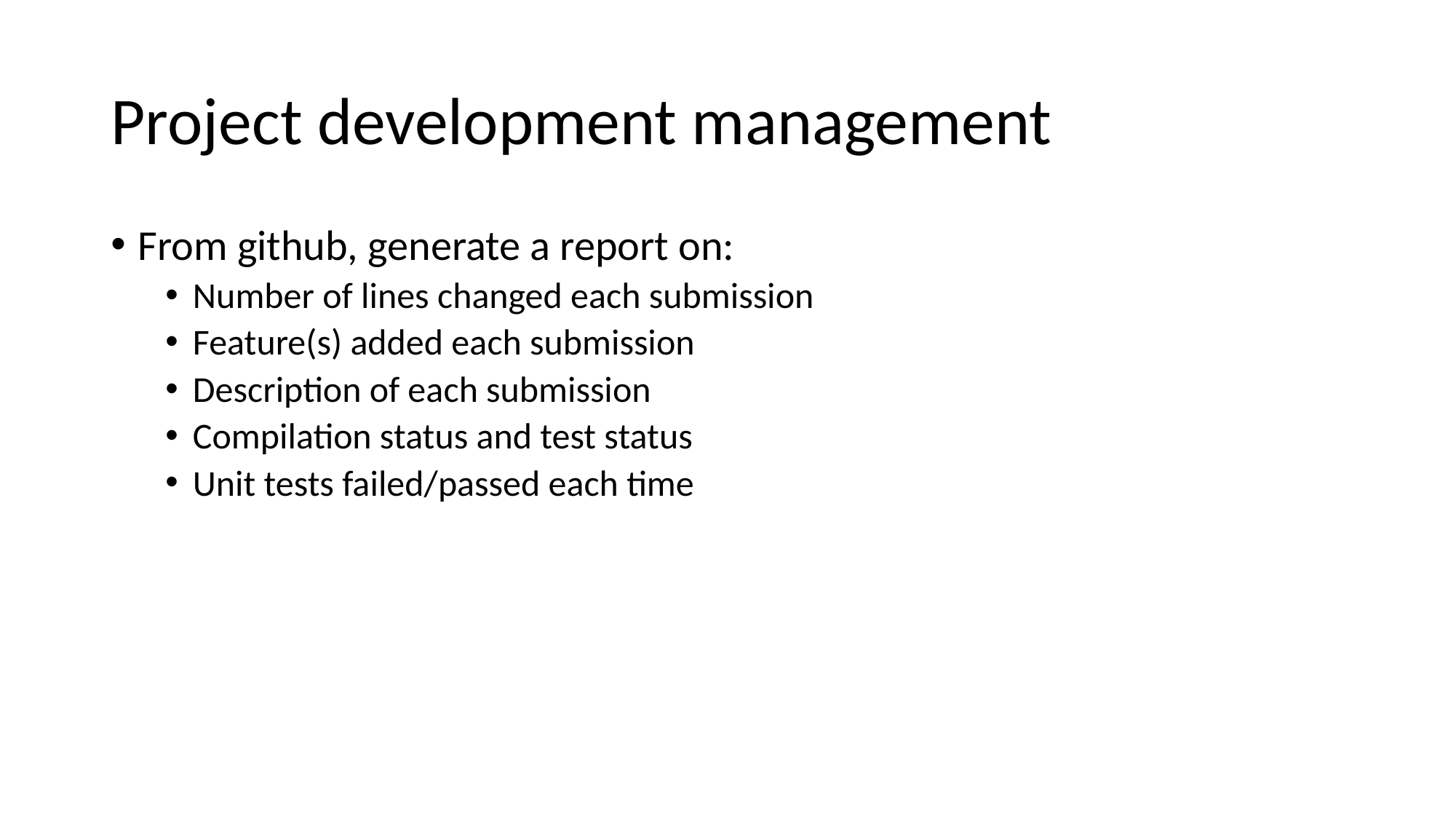

# Project development management
From github, generate a report on:
Number of lines changed each submission
Feature(s) added each submission
Description of each submission
Compilation status and test status
Unit tests failed/passed each time